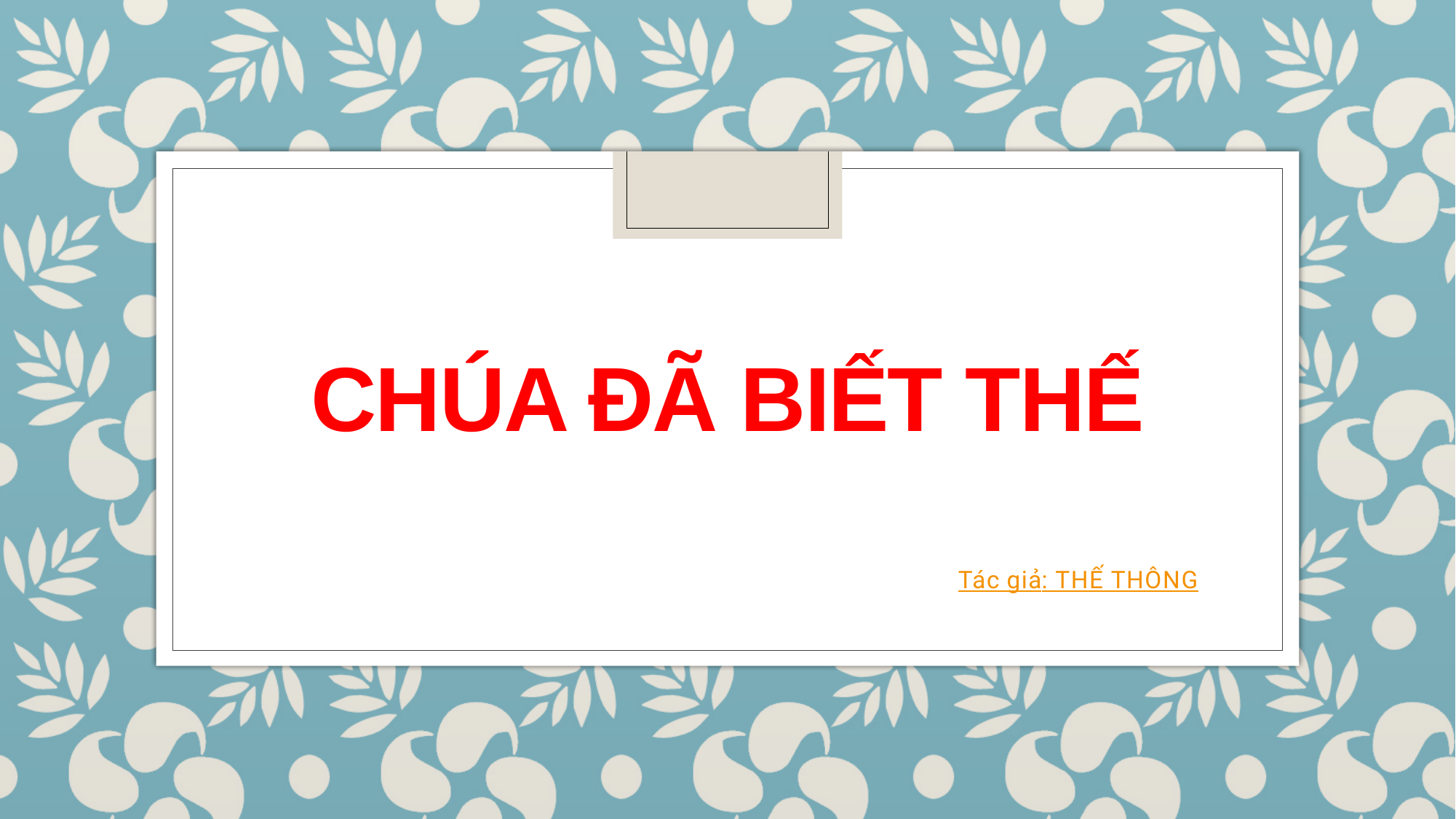

# Chúa đã biết thế
Tác giả: THẾ THÔNG